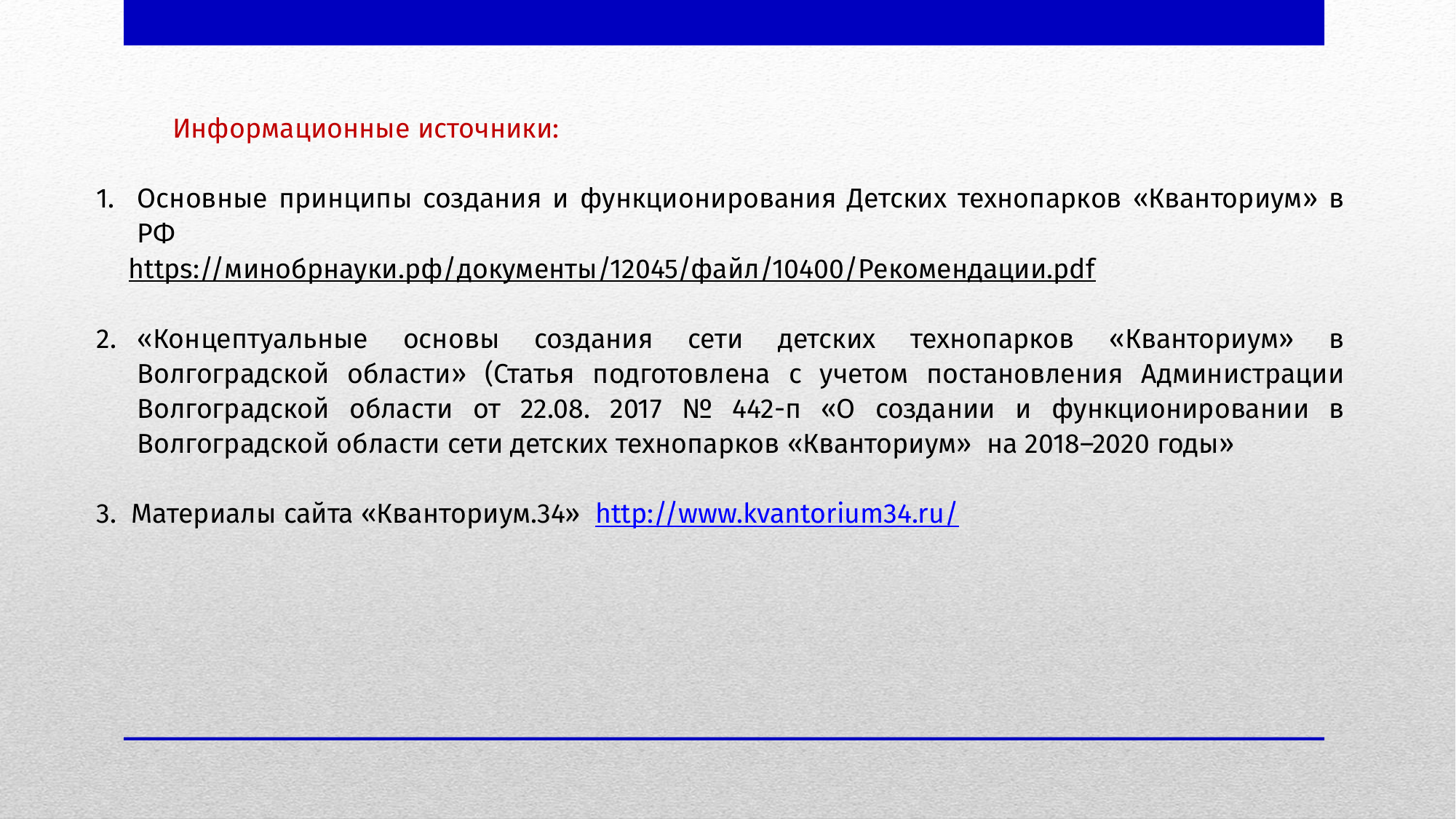

Информационные источники:

Основные принципы создания и функционирования Детских технопарков «Кванториум» в РФ
https://минобрнауки.рф/документы/12045/файл/10400/Рекомендации.pdf

«Концептуальные основы создания сети детских технопарков «Кванториум» в Волгоградской области» (Статья подготовлена с учетом постановления Администрации Волгоградской области от 22.08. 2017 № 442-п «О создании и функционировании в Волгоградской области сети детских технопарков «Кванториум»  на 2018–2020 годы»

3.  Материалы сайта «Кванториум.34»  http://www.kvantorium34.ru/